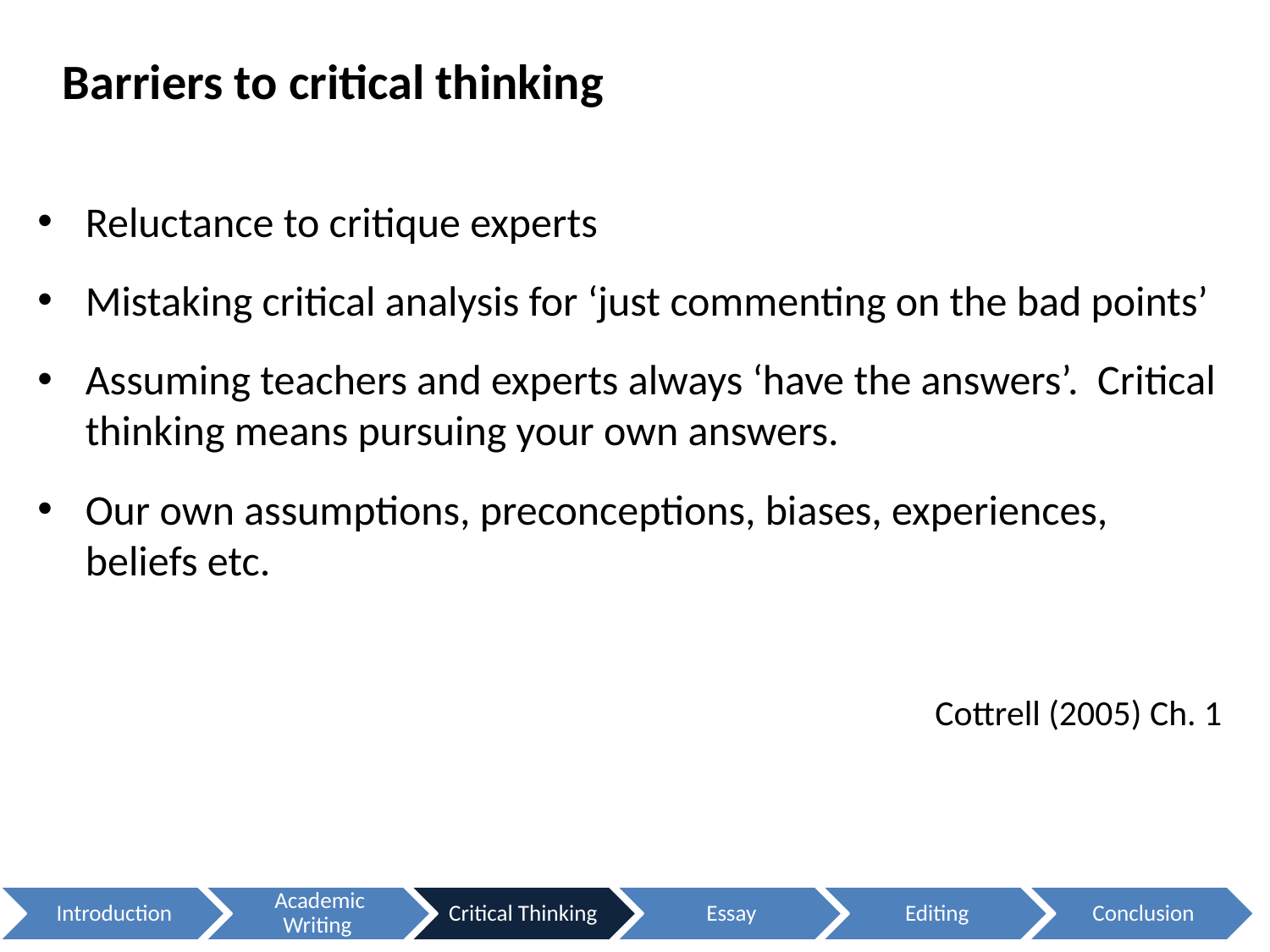

# Barriers to critical thinking
Reluctance to critique experts

Mistaking critical analysis for ‘just commenting on the bad points’

Assuming teachers and experts always ‘have the answers’.  Critical thinking means pursuing your own answers.

Our own assumptions, preconceptions, biases, experiences, beliefs etc.

Cottrell (2005) Ch. 1

Introduction
Academic Writing
Critical Thinking
Essay
Editing
Conclusion